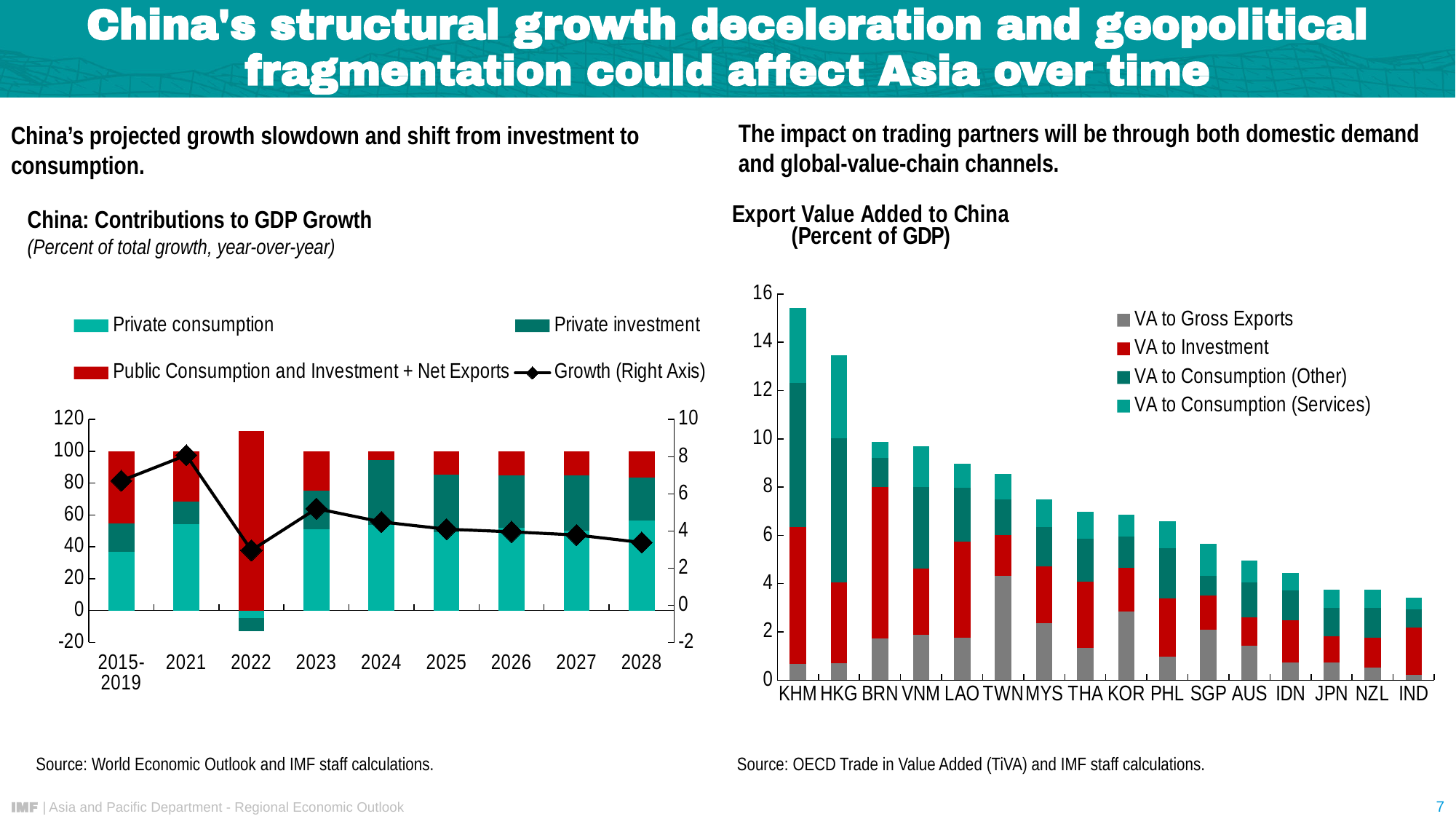

# China's structural growth deceleration and geopolitical fragmentation could affect Asia over time
The impact on trading partners will be through both domestic demand and global-value-chain channels.
China’s projected growth slowdown and shift from investment to consumption.

### Chart: Export Value Added to China
(Percent of GDP)

| Category | VA to Gross Exports | VA to Investment | VA to Consumption (Other) | VA to Consumption (Services) |
|---|---|---|---|---|
| KHM | 0.6791423559188843 | 5.678118705749512 | 5.958630084991455 | 3.1120498180389404 |
| HKG | 0.7049205303192139 | 3.3359735012054443 | 5.975914478302002 | 3.4402592182159424 |
| BRN | 1.7315361499786377 | 6.284406661987305 | 1.205137848854065 | 0.6383176445960999 |
| VNM | 1.8748596906661987 | 2.7477917671203613 | 3.387296676635742 | 1.6806256771087646 |
| LAO | 1.7581462860107422 | 3.988253355026245 | 2.227156162261963 | 0.983412504196167 |
| TWN | 4.318452835083008 | 1.6796687841415405 | 1.497987151145935 | 1.0350830554962158 |
| MYS | 2.3746328353881836 | 2.329789400100708 | 1.6472986936569214 | 1.123919129371643 |
| THA | 1.3457390069961548 | 2.732013702392578 | 1.7723811864852905 | 1.1369245052337646 |
| KOR | 2.8540267944335938 | 1.8053077459335327 | 1.3025933504104614 | 0.8987677693367004 |
| PHL | 0.9774624109268188 | 2.403804302215576 | 2.077603816986084 | 1.1202223300933838 |
| SGP | 2.082026720046997 | 1.4217218160629272 | 0.8259996771812439 | 1.3277667760849 |
| AUS | 1.422481656074524 | 1.1753172874450684 | 1.4679063558578491 | 0.8781482577323914 |
| IDN | 0.7414559125900269 | 1.7520092725753784 | 1.23428213596344 | 0.7211008071899414 |
| JPN | 0.7420057058334351 | 1.0682616233825684 | 1.188573956489563 | 0.7652471661567688 |
| NZL | 0.5194749236106873 | 1.2318644523620605 | 1.2300039529800415 | 0.7632665634155273 |
| IND | 0.23393219709396362 | 1.9425328969955444 | 0.7689507603645325 | 0.47977569699287415 |
China: Contributions to GDP Growth
(Percent of total growth, year-over-year)

### Chart

| Category | Private consumption | Private investment | Public Consumption and Investment + Net Exports | Growth (Right Axis) |
|---|---|---|---|---|
| 2015-2019 | 36.922458615893106 | 17.985308966595024 | 45.09223725231154 | 6.703488826751709 |
| 2021 | 54.451045669458665 | 14.22707082691411 | 31.32189383341302 | 8.078241348266602 |
| 2022 | -4.48447093173724 | -8.407280173306852 | 112.89178084467653 | 2.9562184810638428 |
| 2023 | 50.85295533968194 | 24.429786361019982 | 24.71721246366265 | 5.201598644256592 |
| 2024 | 53.95255782293107 | 40.320922304604686 | 5.726569463513693 | 4.484676837921143 |
| 2025 | 49.45139367663104 | 35.97236237572872 | 14.576133729657421 | 4.093094825744629 |
| 2026 | 51.889833530423736 | 33.1240540610463 | 14.986142467354346 | 3.9534733295440674 |
| 2027 | 50.04349654202491 | 34.819880189090185 | 15.13665390163982 | 3.7821125984191895 |
| 2028 | 56.68430559519545 | 26.927343889166018 | 16.3883861341987 | 3.378207206726074 |
Source: World Economic Outlook and IMF staff calculations.
Source: OECD Trade in Value Added (TiVA) and IMF staff calculations.